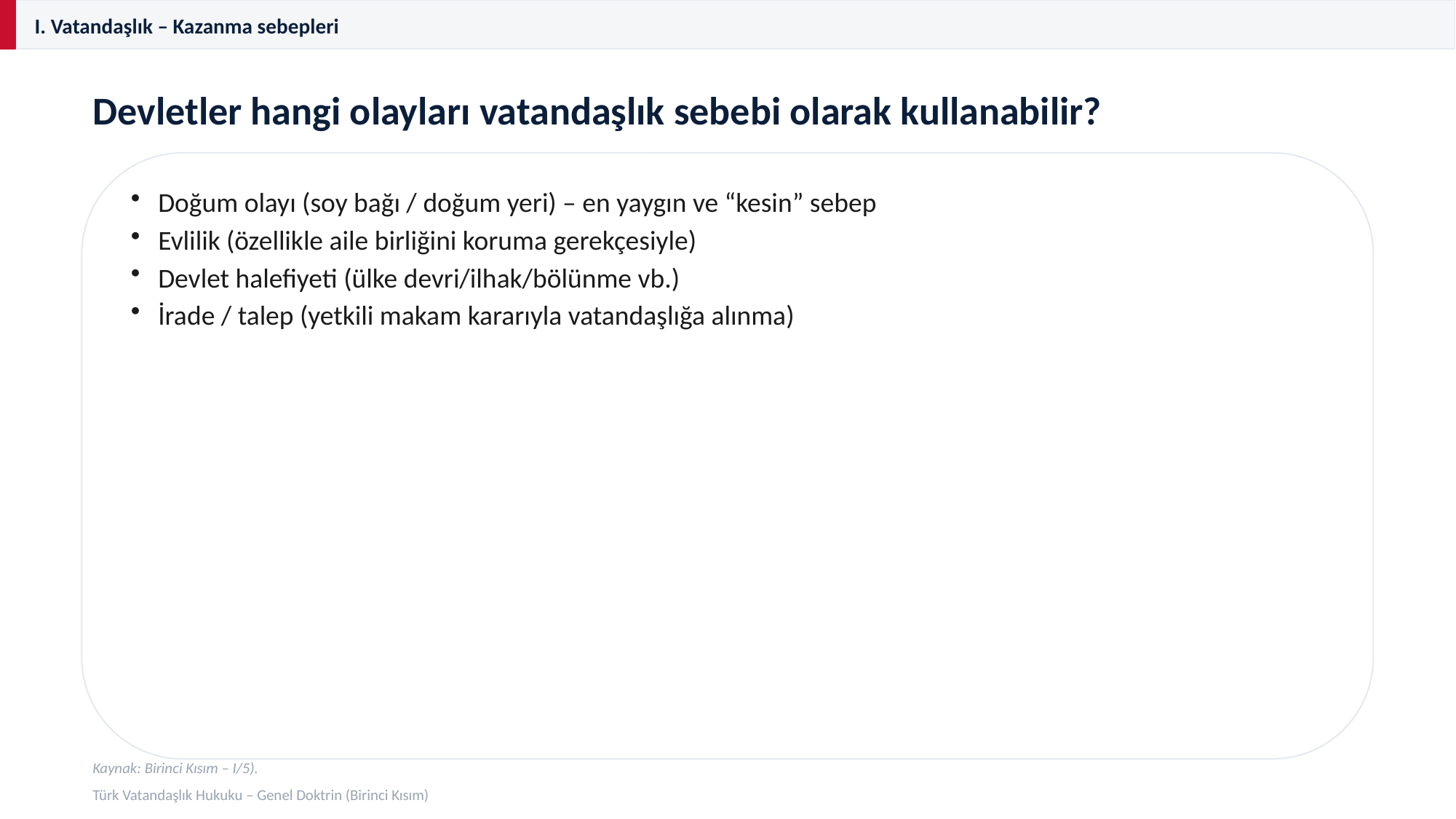

I. Vatandaşlık – Kazanma sebepleri
Devletler hangi olayları vatandaşlık sebebi olarak kullanabilir?

Doğum olayı (soy bağı / doğum yeri) – en yaygın ve “kesin” sebep
Evlilik (özellikle aile birliğini koruma gerekçesiyle)
Devlet halefiyeti (ülke devri/ilhak/bölünme vb.)
İrade / talep (yetkili makam kararıyla vatandaşlığa alınma)
Kaynak: Birinci Kısım – I/5).
Türk Vatandaşlık Hukuku – Genel Doktrin (Birinci Kısım)